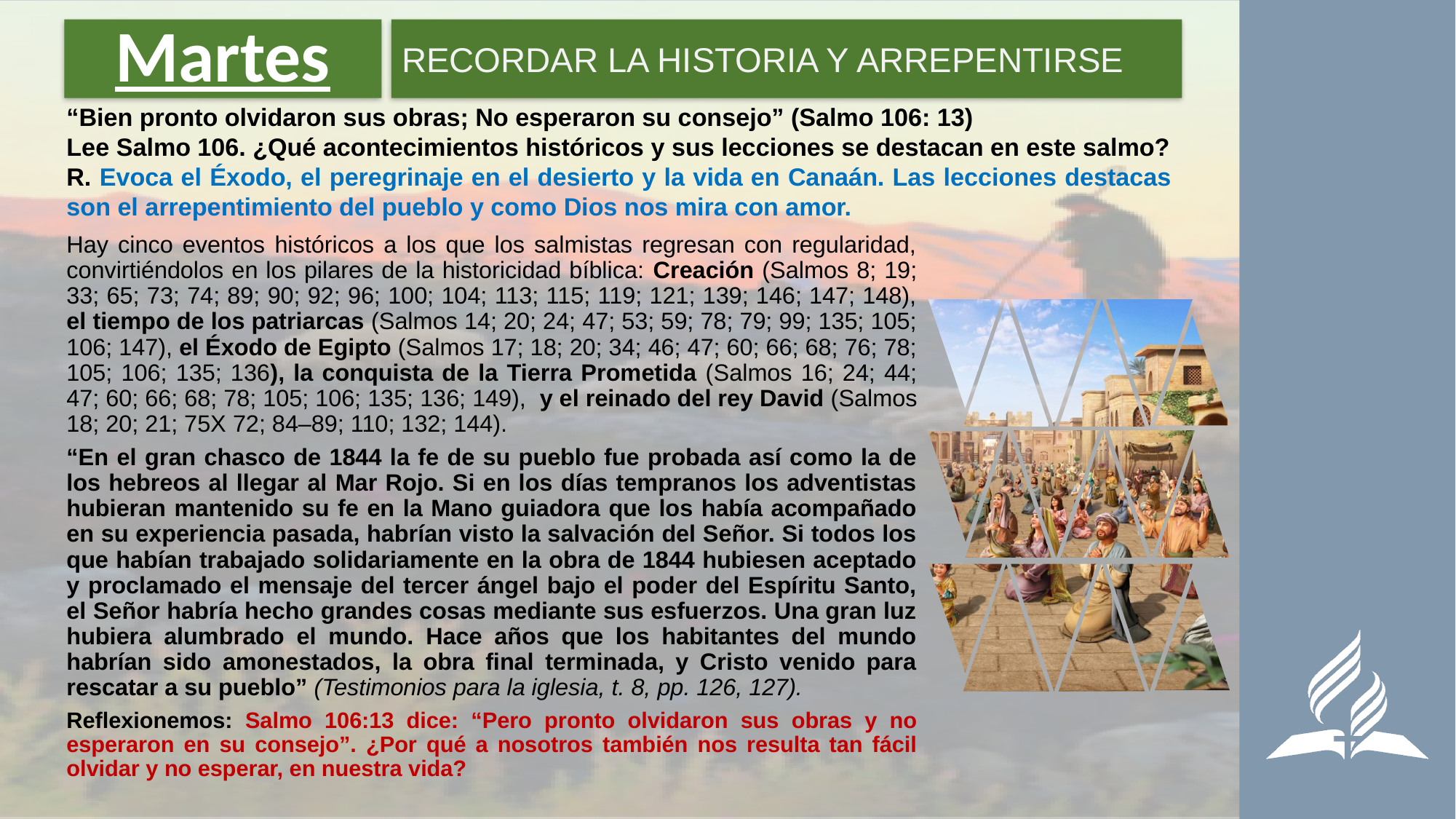

# Martes
RECORDAR LA HISTORIA Y ARREPENTIRSE
“Bien pronto olvidaron sus obras; No esperaron su consejo” (Salmo 106: 13)
Lee Salmo 106. ¿Qué acontecimientos históricos y sus lecciones se destacan en este salmo?
R. Evoca el Éxodo, el peregrinaje en el desierto y la vida en Canaán. Las lecciones destacas son el arrepentimiento del pueblo y como Dios nos mira con amor.

Hay cinco eventos históricos a los que los salmistas regresan con regularidad, convirtiéndolos en los pilares de la historicidad bíblica: Creación (Salmos 8; 19; 33; 65; 73; 74; 89; 90; 92; 96; 100; 104; 113; 115; 119; 121; 139; 146; 147; 148), el tiempo de los patriarcas (Salmos 14; 20; 24; 47; 53; 59; 78; 79; 99; 135; 105; 106; 147), el Éxodo de Egipto (Salmos 17; 18; 20; 34; 46; 47; 60; 66; 68; 76; 78; 105; 106; 135; 136), la conquista de la Tierra Prometida (Salmos 16; 24; 44; 47; 60; 66; 68; 78; 105; 106; 135; 136; 149),  y el reinado del rey David (Salmos 18; 20; 21; 75X 72; 84–89; 110; 132; 144).
“En el gran chasco de 1844 la fe de su pueblo fue probada así como la de los hebreos al llegar al Mar Rojo. Si en los días tempranos los adventistas hubieran mantenido su fe en la Mano guiadora que los había acompañado en su experiencia pasada, habrían visto la salvación del Señor. Si todos los que habían trabajado solidariamente en la obra de 1844 hubiesen aceptado y proclamado el mensaje del tercer ángel bajo el poder del Espíritu Santo, el Señor habría hecho grandes cosas mediante sus esfuerzos. Una gran luz hubiera alumbrado el mundo. Hace años que los habitantes del mundo habrían sido amonestados, la obra final terminada, y Cristo venido para rescatar a su pueblo” (Testimonios para la iglesia, t. 8, pp. 126, 127).
Reflexionemos: Salmo 106:13 dice: “Pero pronto olvidaron sus obras y no esperaron en su consejo”. ¿Por qué a nosotros también nos resulta tan fácil olvidar y no esperar, en nuestra vida?